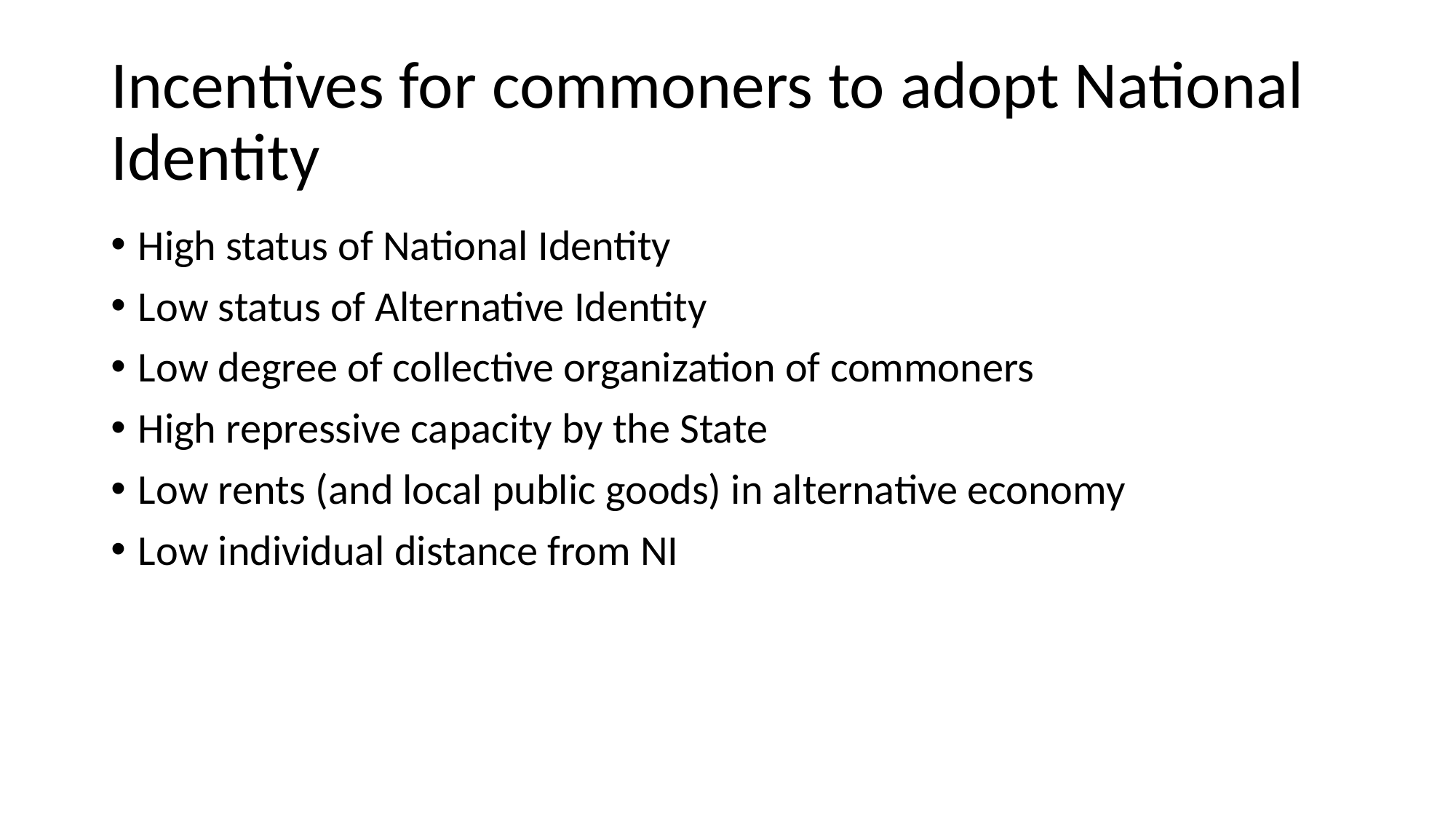

# Incentives for commoners to adopt National Identity
High status of National Identity
Low status of Alternative Identity
Low degree of collective organization of commoners
High repressive capacity by the State
Low rents (and local public goods) in alternative economy
Low individual distance from NI